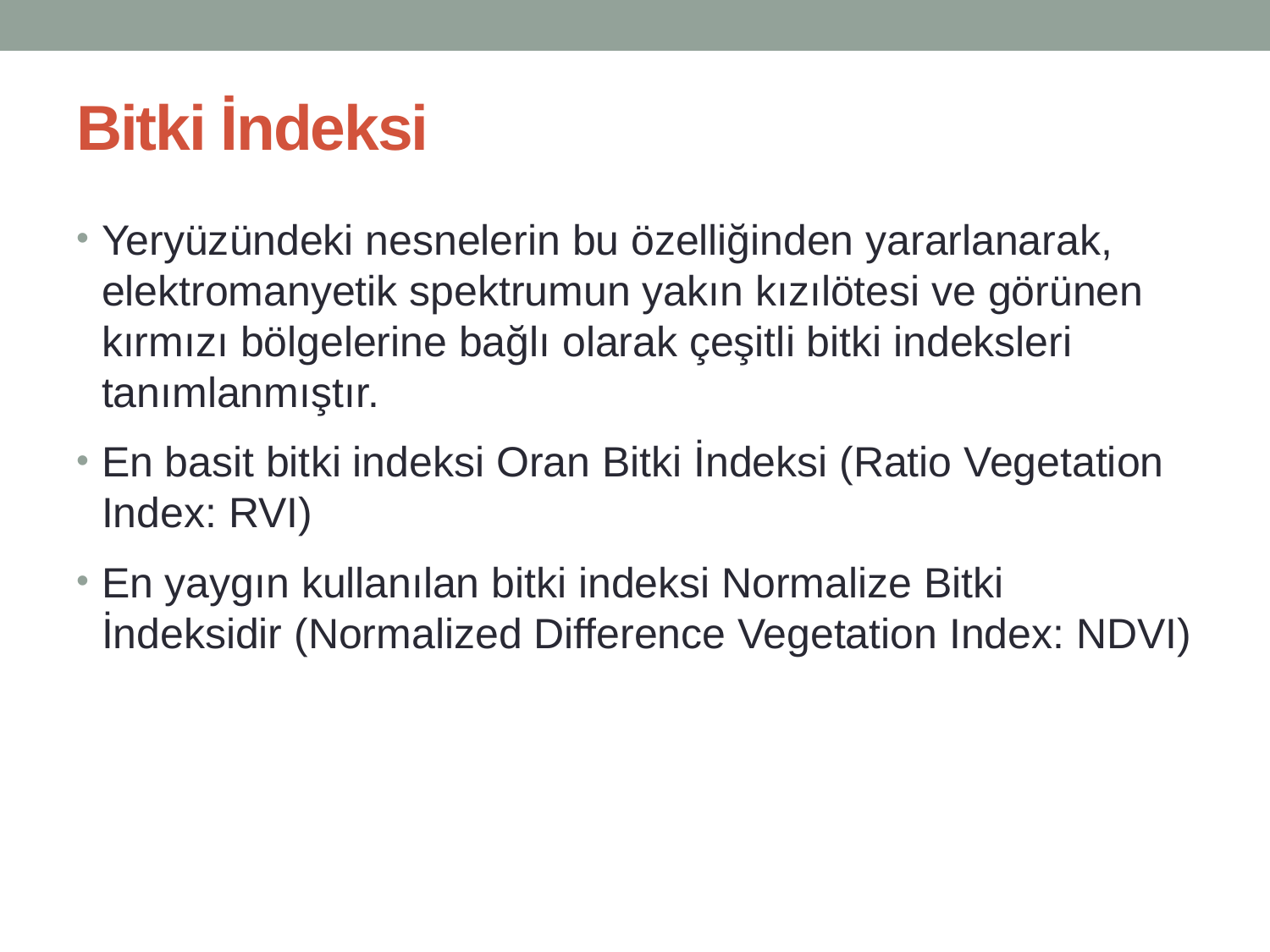

# Bitki İndeksi
Yeryüzündeki nesnelerin bu özelliğinden yararlanarak, elektromanyetik spektrumun yakın kızılötesi ve görünen kırmızı bölgelerine bağlı olarak çeşitli bitki indeksleri tanımlanmıştır.
En basit bitki indeksi Oran Bitki İndeksi (Ratio Vegetation Index: RVI)
En yaygın kullanılan bitki indeksi Normalize Bitki İndeksidir (Normalized Difference Vegetation Index: NDVI)